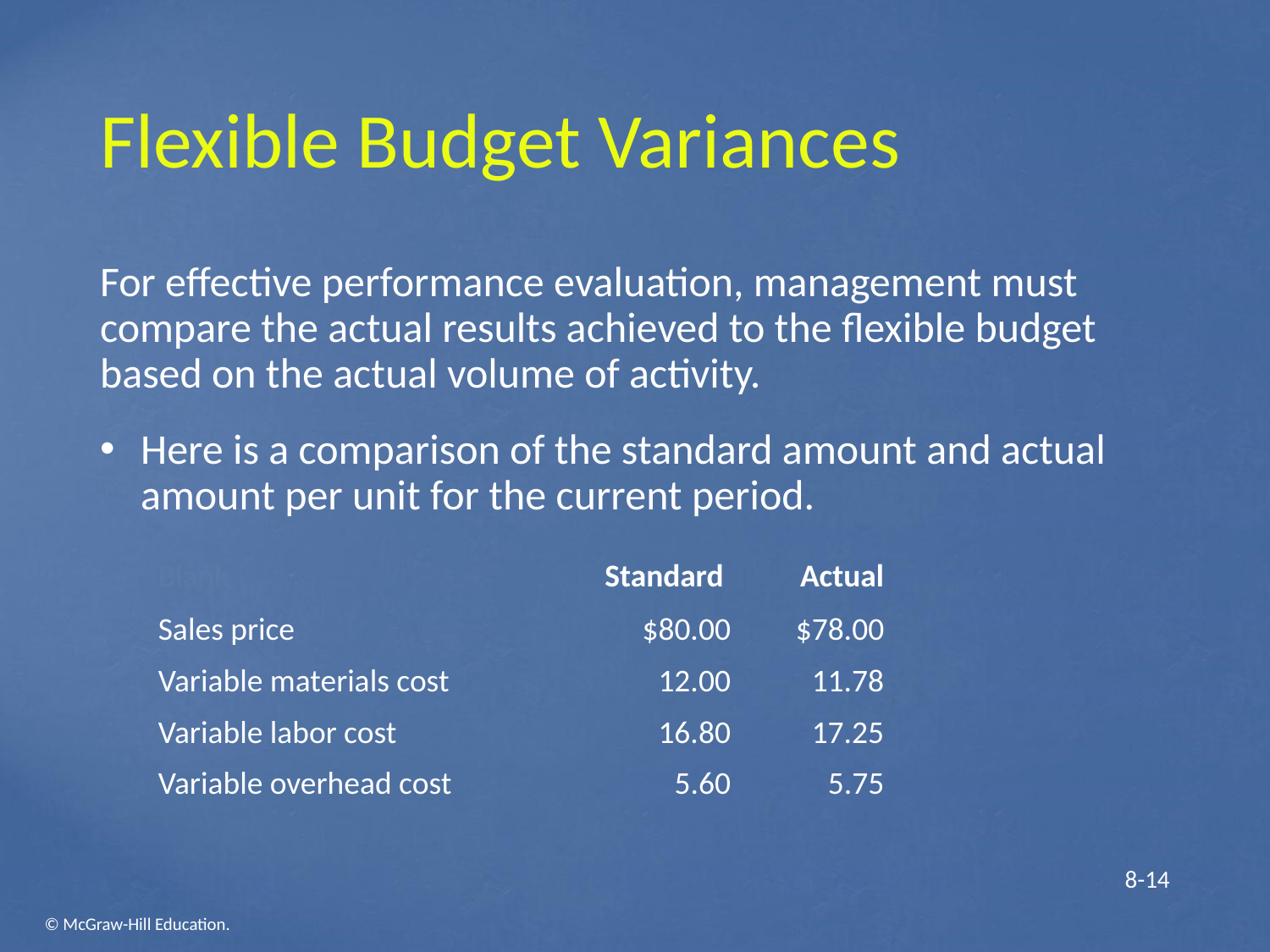

# Flexible Budget Variances
For effective performance evaluation, management must compare the actual results achieved to the flexible budget based on the actual volume of activity.
Here is a comparison of the standard amount and actual amount per unit for the current period.
| Blank | Standard | Actual |
| --- | --- | --- |
| Sales price | $80.00 | $78.00 |
| Variable materials cost | 12.00 | 11.78 |
| Variable labor cost | 16.80 | 17.25 |
| Variable overhead cost | 5.60 | 5.75 |
 8-14